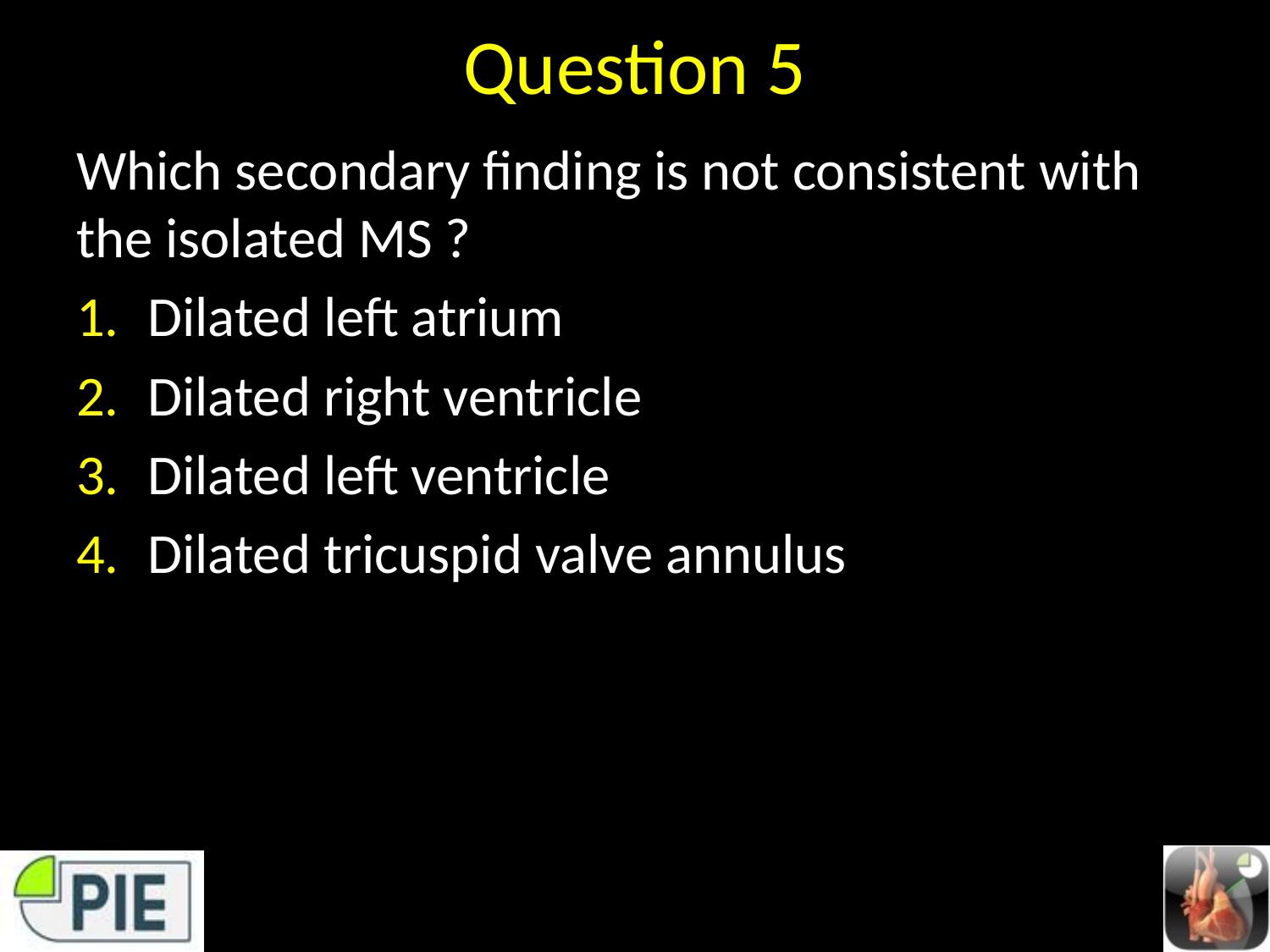

# Question 5
Which secondary finding is not consistent with the isolated MS ?
Dilated left atrium
Dilated right ventricle
Dilated left ventricle
Dilated tricuspid valve annulus